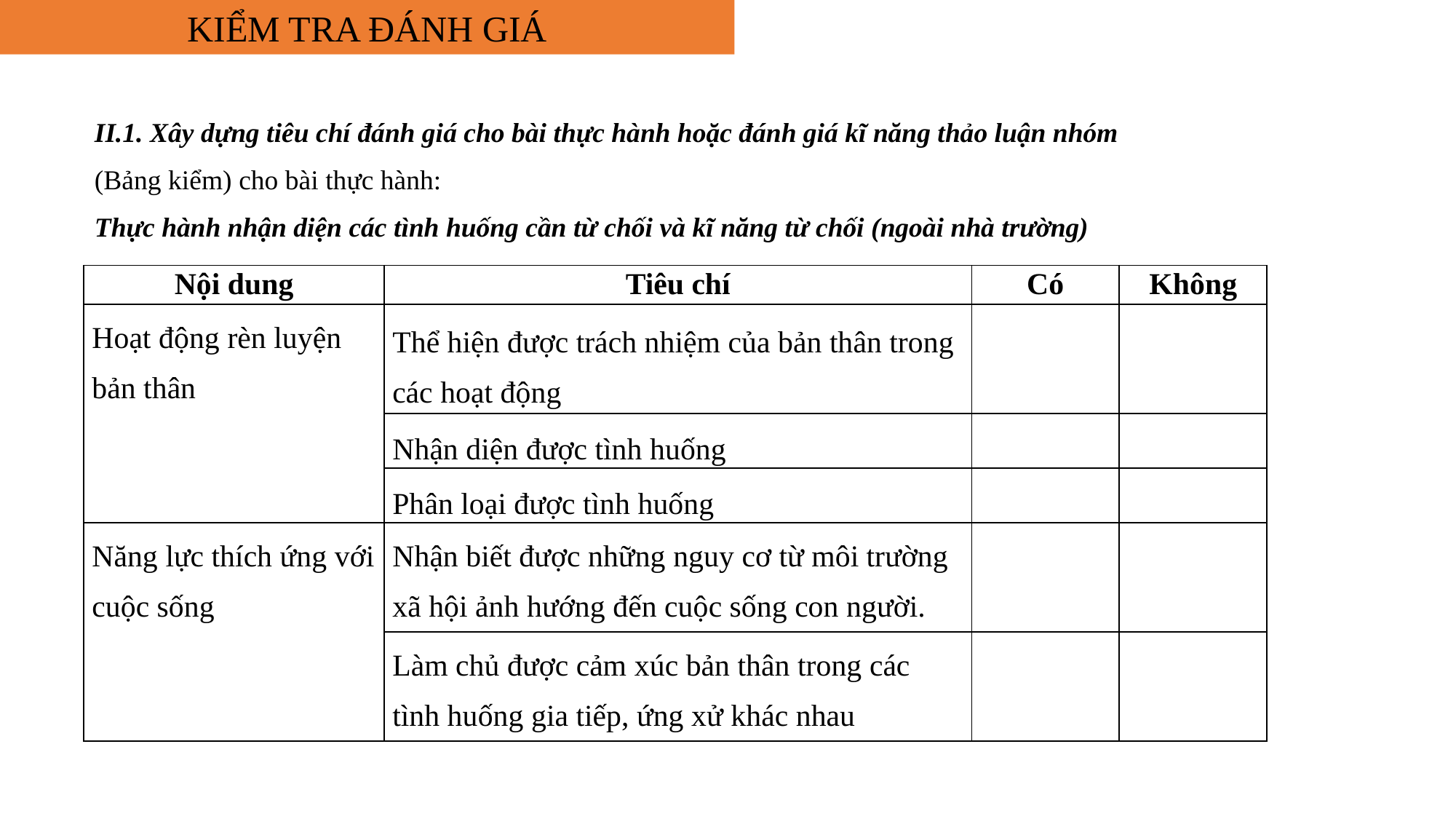

KIỂM TRA ĐÁNH GIÁ
II.1. Xây dựng tiêu chí đánh giá cho bài thực hành hoặc đánh giá kĩ năng thảo luận nhóm
(Bảng kiểm) cho bài thực hành:
Thực hành nhận diện các tình huống cần từ chối và kĩ năng từ chối (ngoài nhà trường)
| Nội dung | Tiêu chí | Có | Không |
| --- | --- | --- | --- |
| Hoạt động rèn luyện bản thân | Thể hiện được trách nhiệm của bản thân trong các hoạt động |  |  |
|  | Nhận diện được tình huống |  |  |
|  | Phân loại được tình huống |  |  |
| Năng lực thích ứng với cuộc sống | Nhận biết được những nguy cơ từ môi trường xã hội ảnh hướng đến cuộc sống con người. |  |  |
|  | Làm chủ được cảm xúc bản thân trong các tình huống gia tiếp, ứng xử khác nhau |  |  |